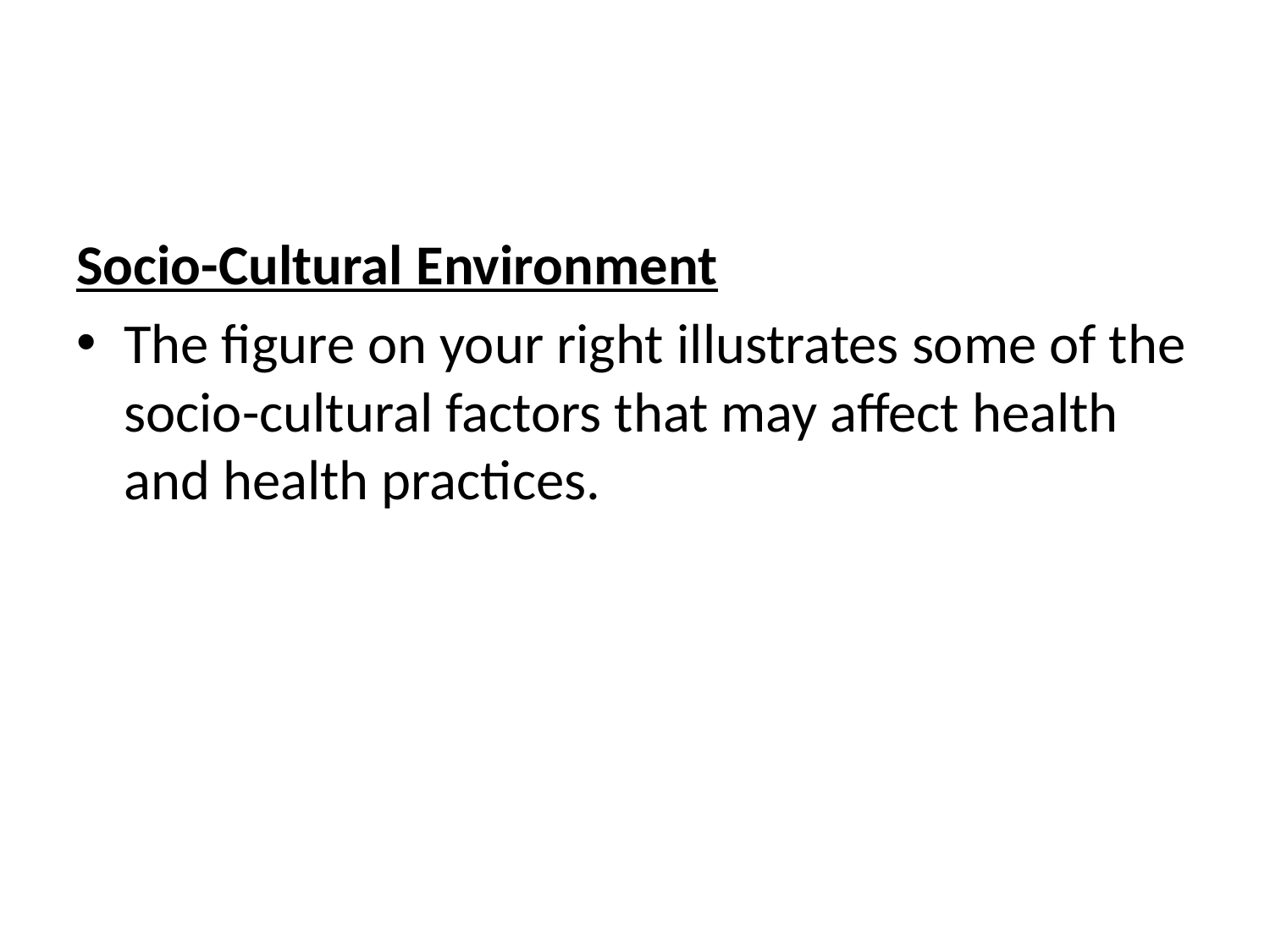

#
Socio-Cultural Environment
The figure on your right illustrates some of the socio-cultural factors that may affect health and health practices.